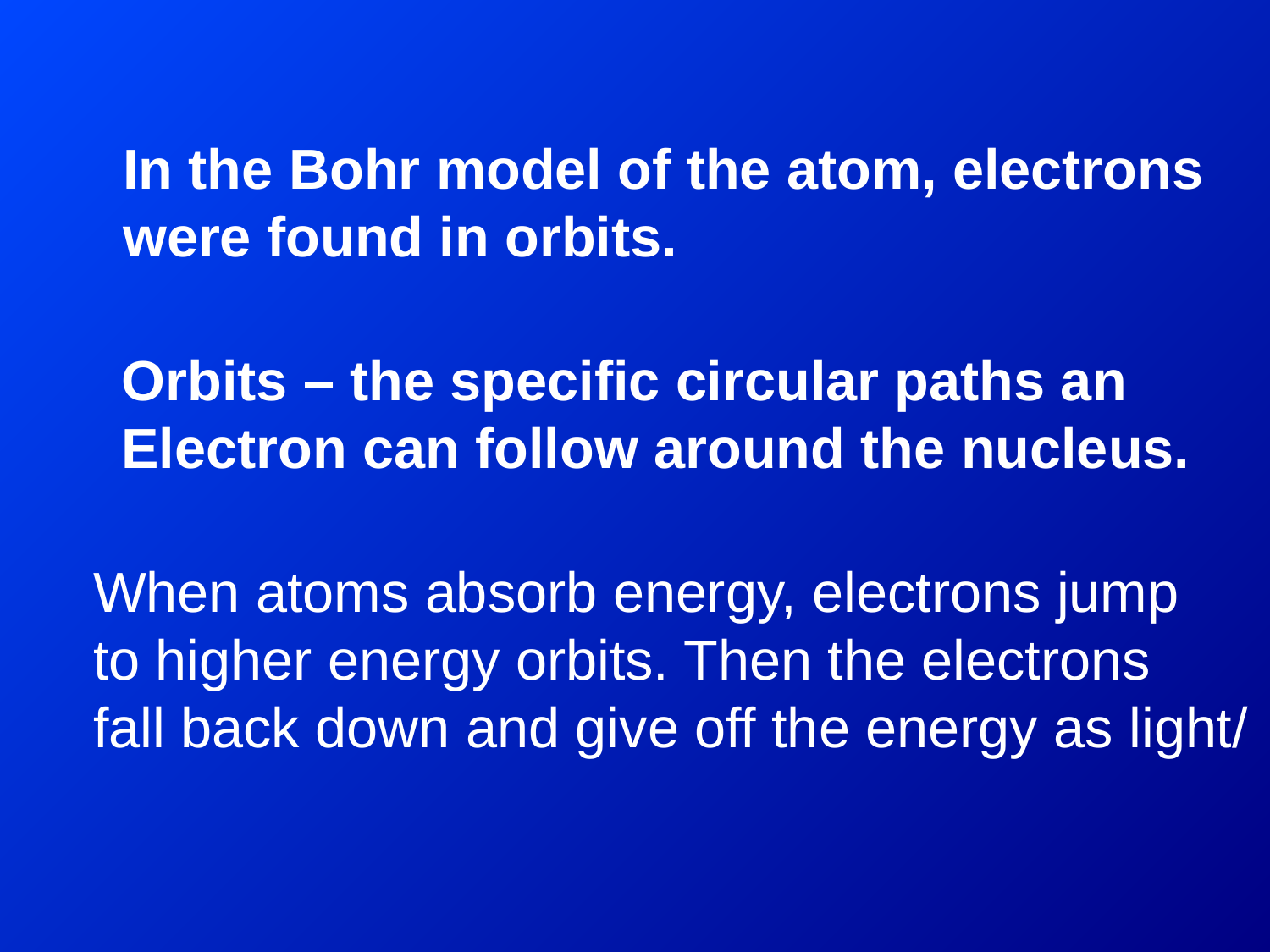

In the Bohr model of the atom, electrons
were found in orbits.
Orbits – the specific circular paths an
Electron can follow around the nucleus.
When atoms absorb energy, electrons jump
to higher energy orbits. Then the electrons
fall back down and give off the energy as light/